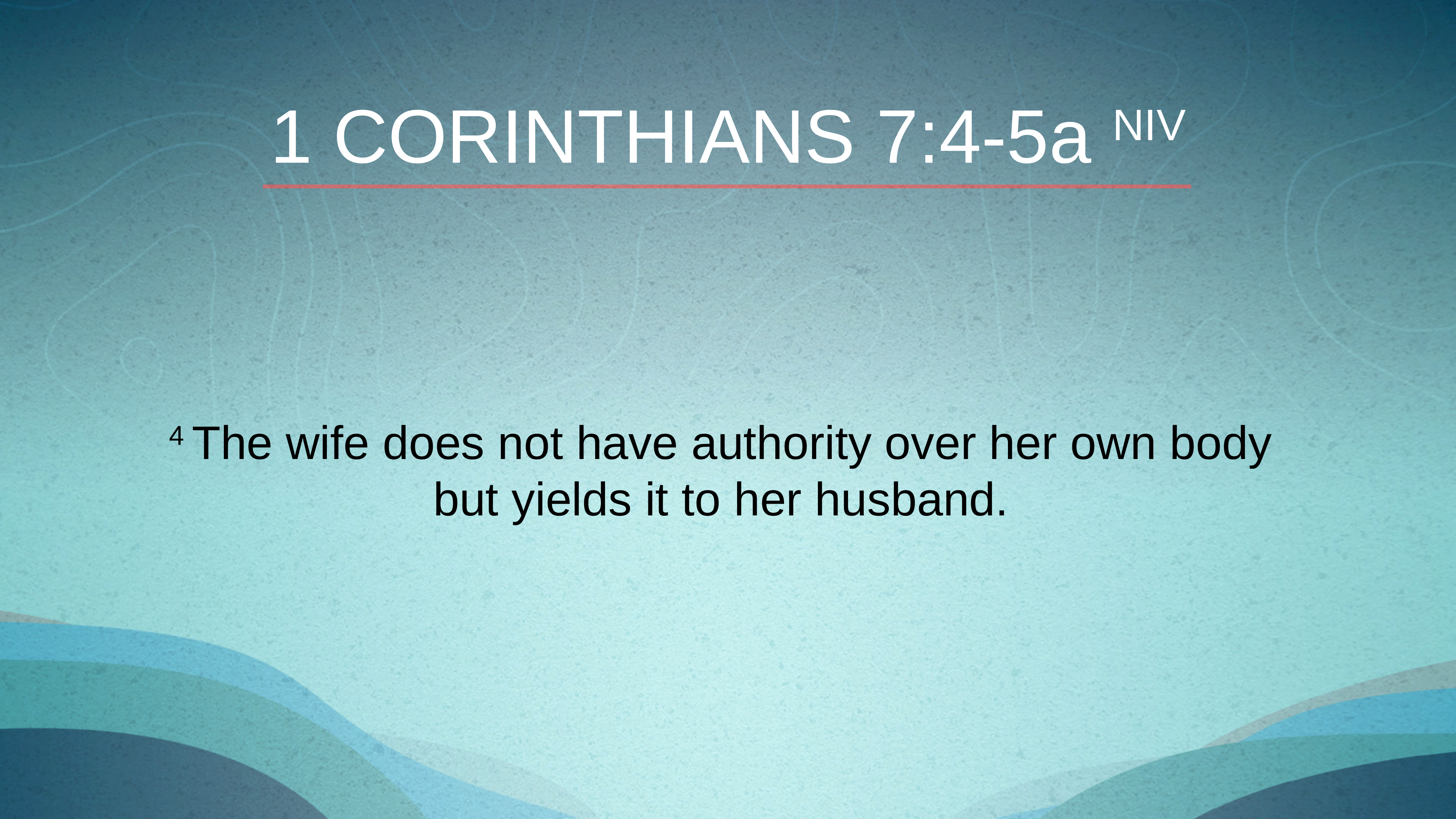

1 Corinthians 7:4-5a NIV
4 The wife does not have authority over her own body
but yields it to her husband.